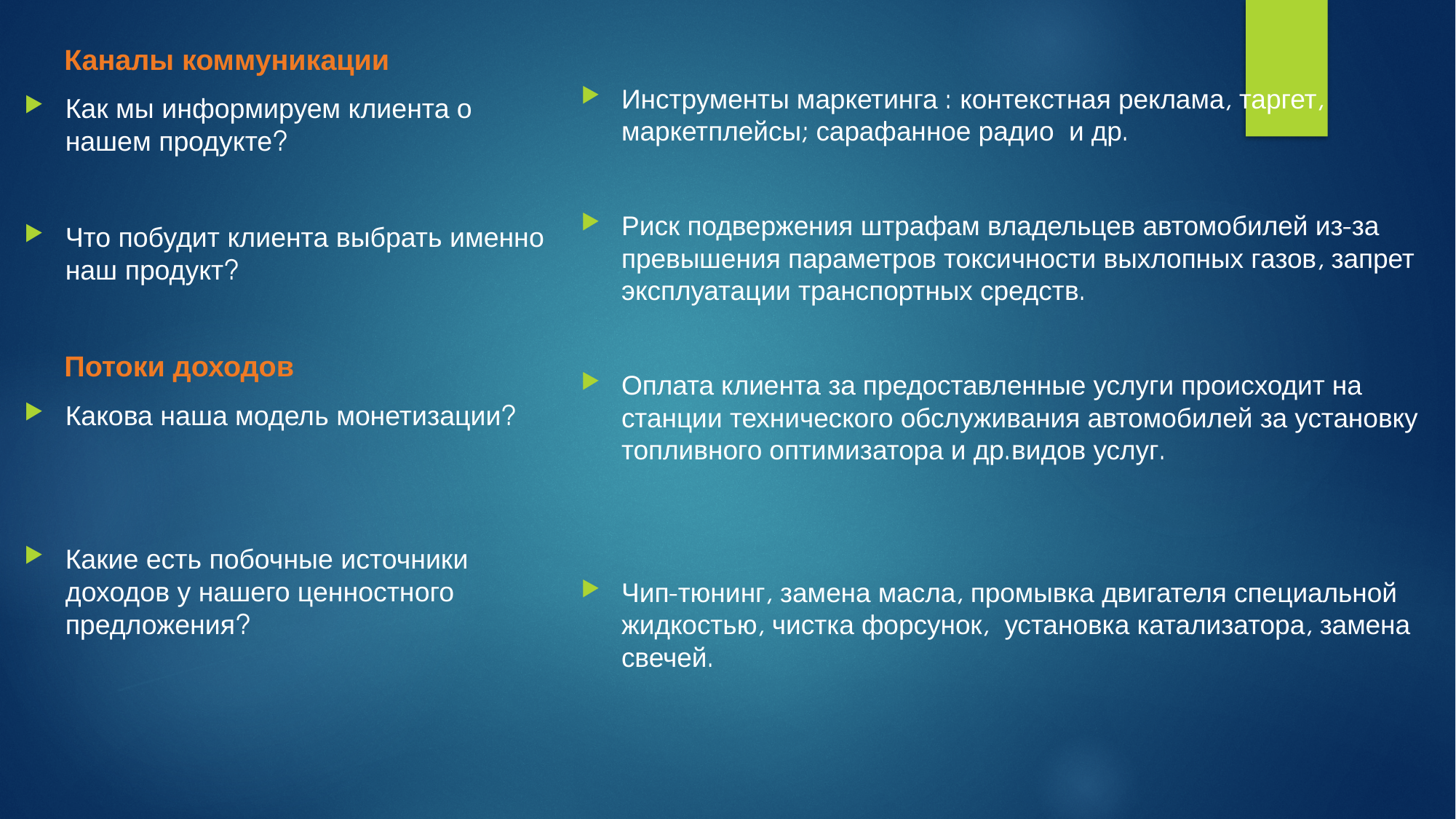

Каналы коммуникации
Как мы информируем клиента о нашем продукте?

Что побудит клиента выбрать именно наш продукт?

     Потоки доходов
Какова наша модель монетизации?

Какие есть побочные источники доходов у нашего ценностного предложения?

Инструменты маркетинга : контекстная реклама, таргет, маркетплейсы; сарафанное радио  и др.

Риск подвержения штрафам владельцев автомобилей из-за превышения параметров токсичности выхлопных газов, запрет эксплуатации транспортных средств.

Оплата клиента за предоставленные услуги происходит на станции технического обслуживания автомобилей за установку топливного оптимизатора и др.видов услуг.

Чип-тюнинг, замена масла, промывка двигателя специальной жидкостью, чистка форсунок,  установка катализатора, замена свечей.